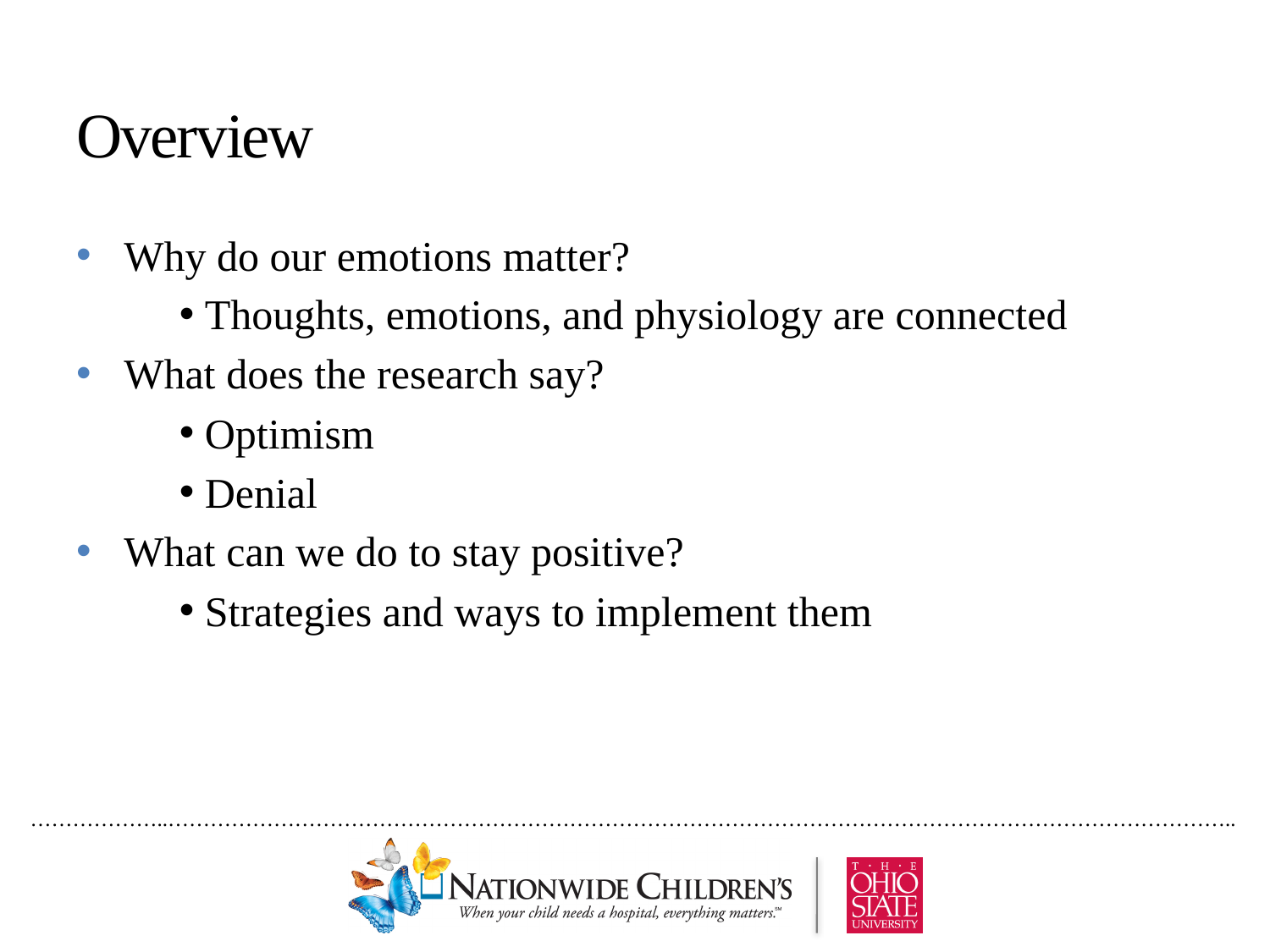

# Overview
Why do our emotions matter?
 Thoughts, emotions, and physiology are connected
What does the research say?
 Optimism
 Denial
What can we do to stay positive?
 Strategies and ways to implement them